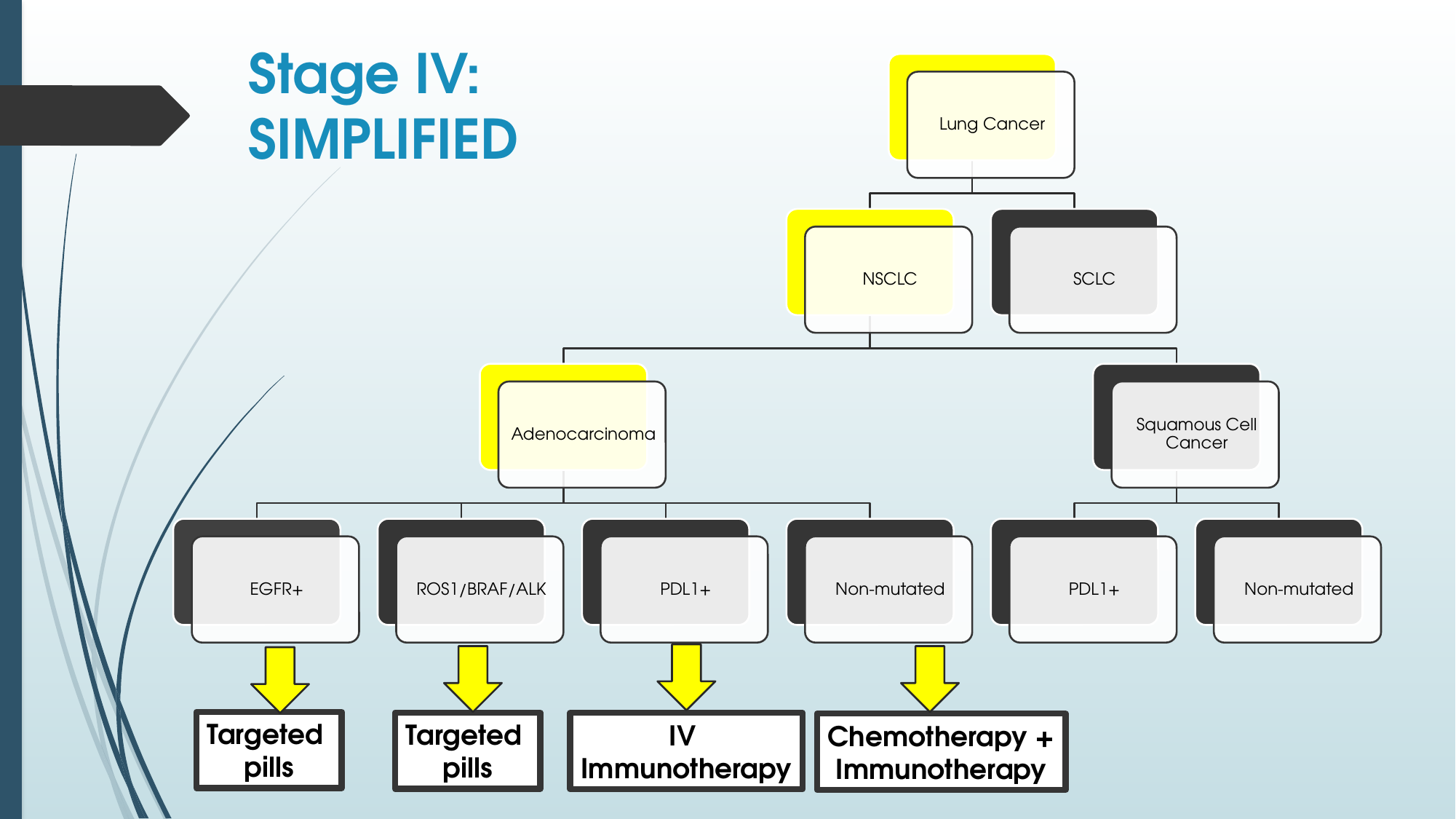

Lung Cancer
NSCLC
Adenocarcinoma
EGFR+
ROS1/BRAF/ALK
PDL1+
Non-mutated
Squamous Cell Cancer
PDL1+
Non-mutated
SCLC
# Stage IV: SIMPLIFIED

Targeted
pills
Targeted
pills
IV
Immunotherapy
Chemotherapy +
Immunotherapy